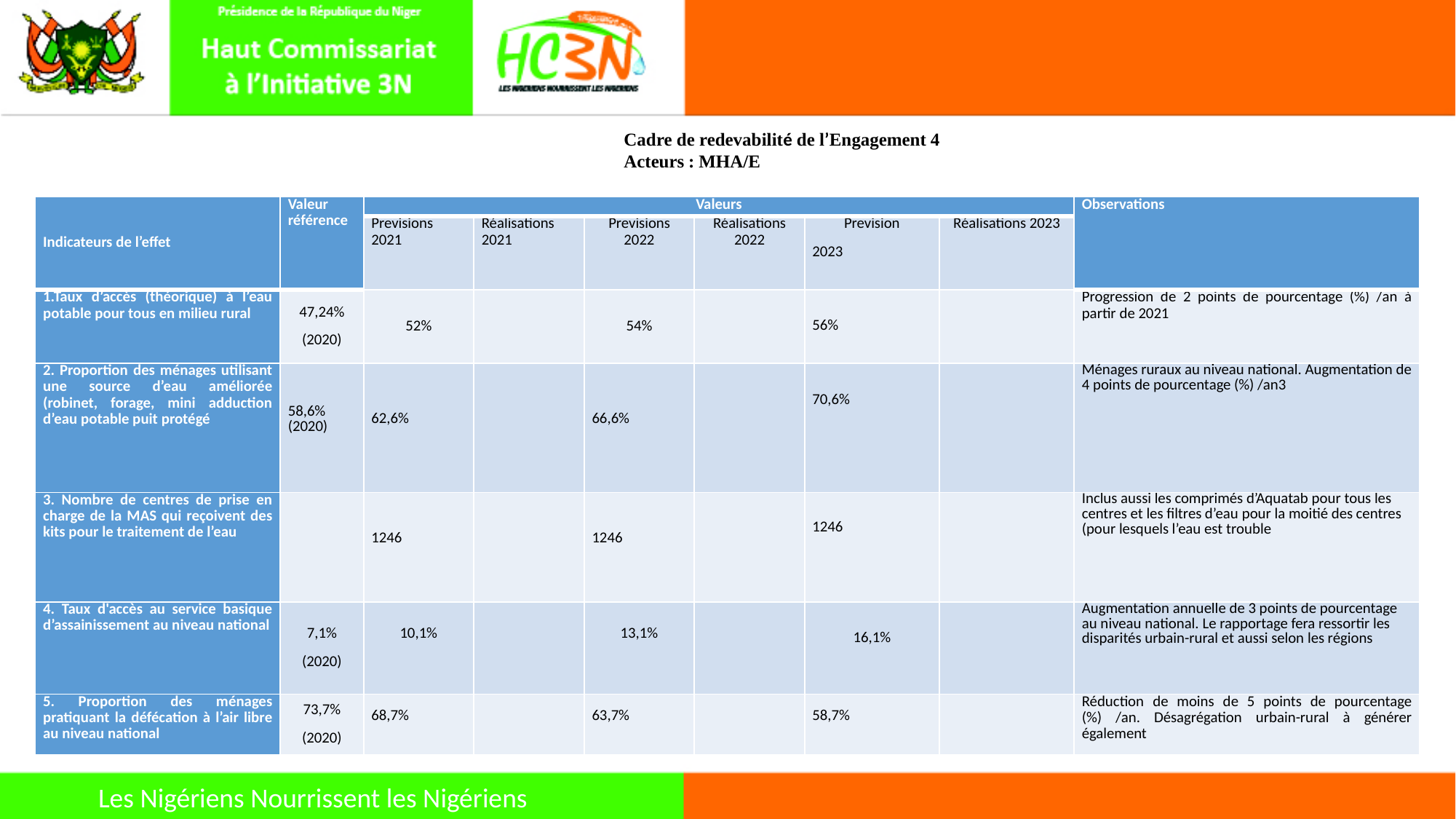

Cadre de redevabilité de l’Engagement 4
Acteurs : MHA/E

| Indicateurs de l’effet | Valeur référence | Valeurs |  |  |  |  |  | Observations |
| --- | --- | --- | --- | --- | --- | --- | --- | --- |
|  |  | Previsions 2021 | Réalisations 2021 | Previsions 2022 | Réalisations 2022 | Prevision 2023 | Réalisations 2023 |  |
| 1.Taux d’accès (théorique) à l’eau potable pour tous en milieu rural | 47,24% (2020) | 52% |  | 54% |  | 56% |  | Progression de 2 points de pourcentage (%) /an à partir de 2021 |
| 2. Proportion des ménages utilisant une source d’eau améliorée (robinet, forage, mini adduction d’eau potable puit protégé | 58,6% (2020) | 62,6% |  | 66,6% |  | 70,6% |  | Ménages ruraux au niveau national. Augmentation de 4 points de pourcentage (%) /an3 |
| 3. Nombre de centres de prise en charge de la MAS qui reçoivent des kits pour le traitement de l’eau |  | 1246 |  | 1246 |  | 1246 |  | Inclus aussi les comprimés d’Aquatab pour tous les centres et les filtres d’eau pour la moitié des centres (pour lesquels l’eau est trouble |
| 4. Taux d'accès au service basique d’assainissement au niveau national | 7,1% (2020) | 10,1% |  | 13,1% |  | 16,1% |  | Augmentation annuelle de 3 points de pourcentage au niveau national. Le rapportage fera ressortir les disparités urbain-rural et aussi selon les régions |
| 5. Proportion des ménages pratiquant la défécation à l’air libre au niveau national | 73,7% (2020) | 68,7% |  | 63,7% |  | 58,7% |  | Réduction de moins de 5 points de pourcentage (%) /an. Désagrégation urbain-rural à générer également |
Les Nigériens Nourrissent les Nigériens